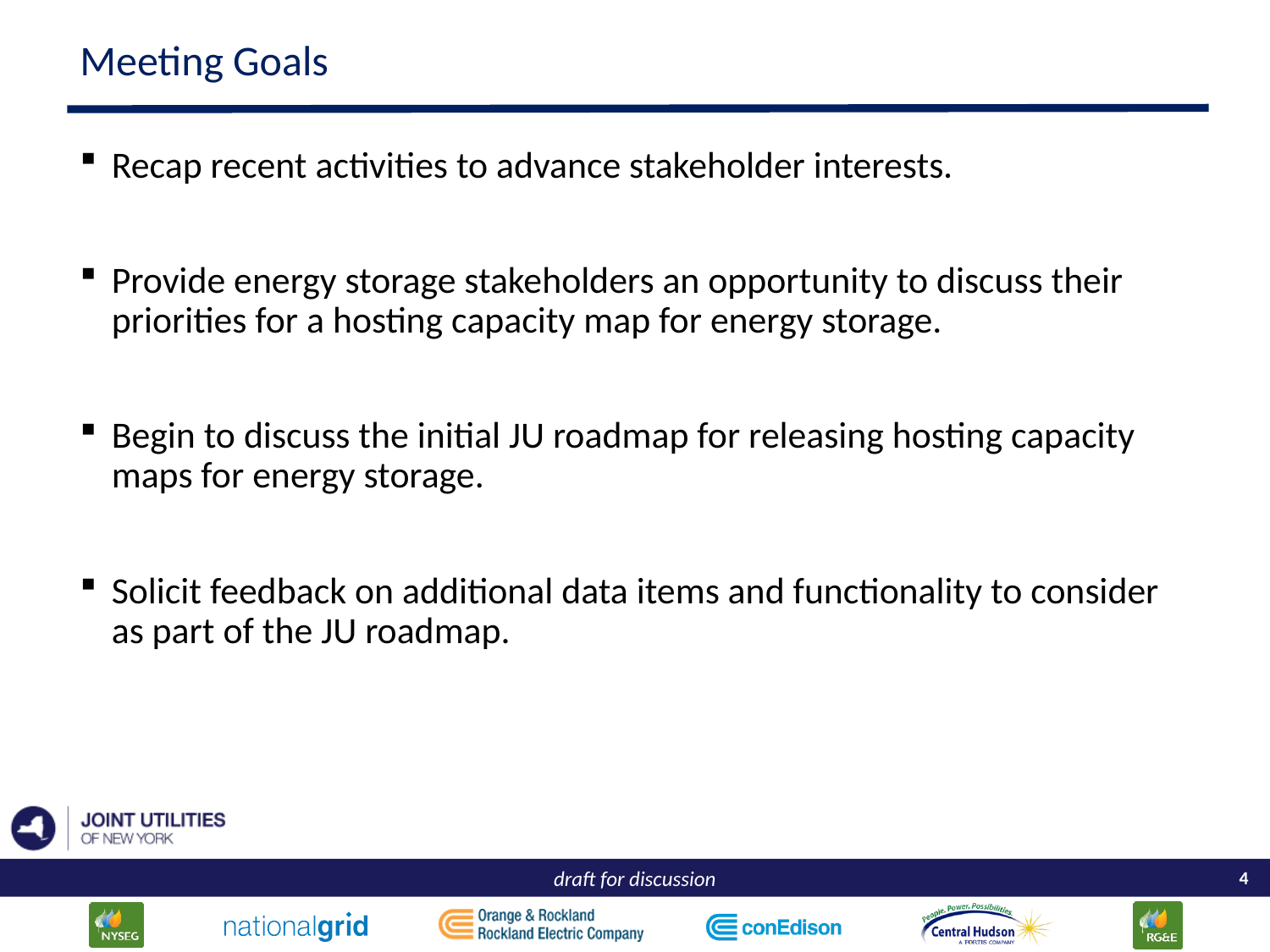

# Meeting Goals
Recap recent activities to advance stakeholder interests.

Provide energy storage stakeholders an opportunity to discuss their priorities for a hosting capacity map for energy storage.

Begin to discuss the initial JU roadmap for releasing hosting capacity maps for energy storage.

Solicit feedback on additional data items and functionality to consider as part of the JU roadmap.